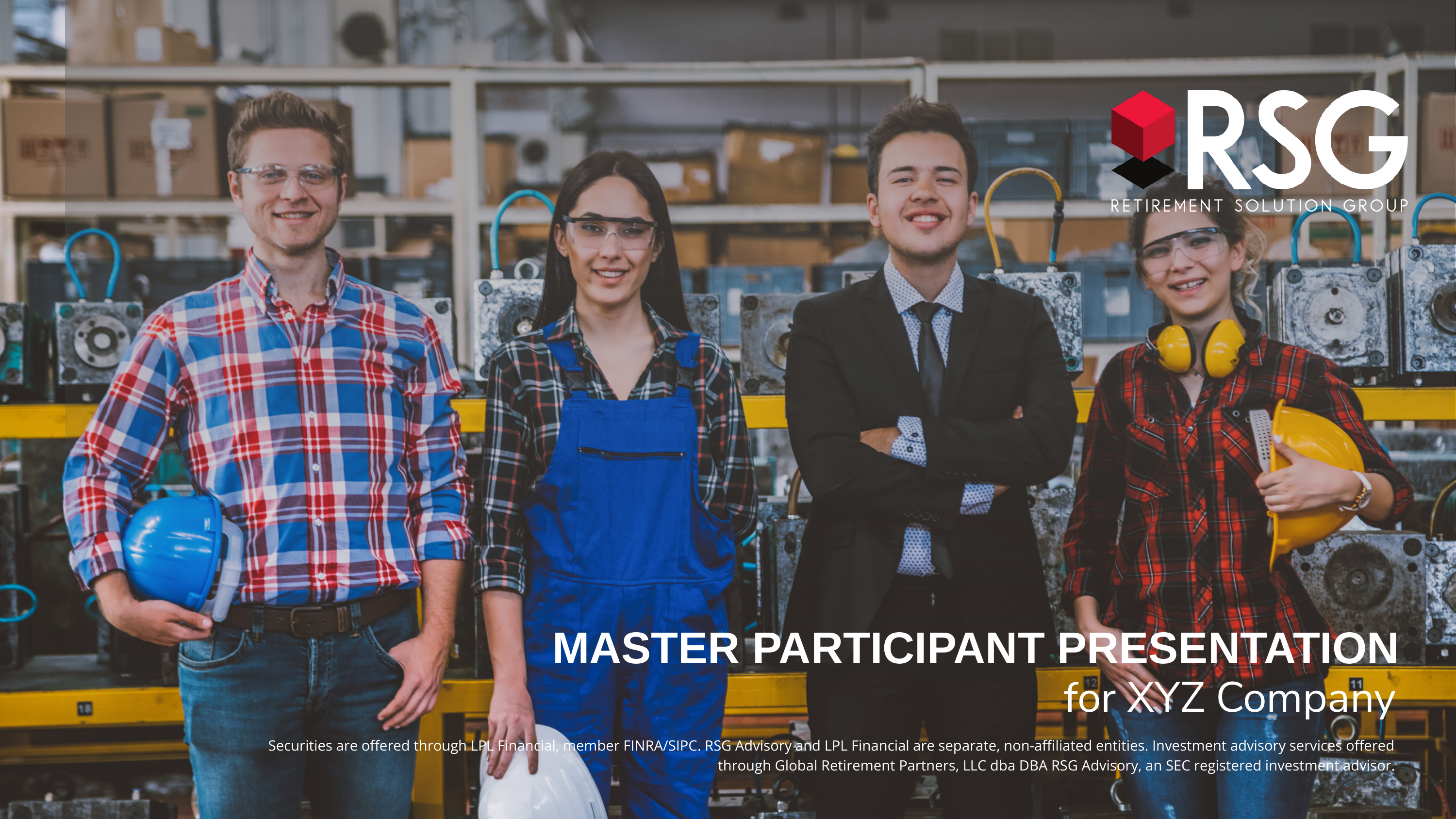

MASTER PARTICIPANT PRESENTATION
for XYZ Company
Securities are offered through LPL Financial, member FINRA/SIPC. RSG Advisory and LPL Financial are separate, non-affiliated entities. Investment advisory services offered through Global Retirement Partners, LLC dba DBA RSG Advisory, an SEC registered investment advisor.